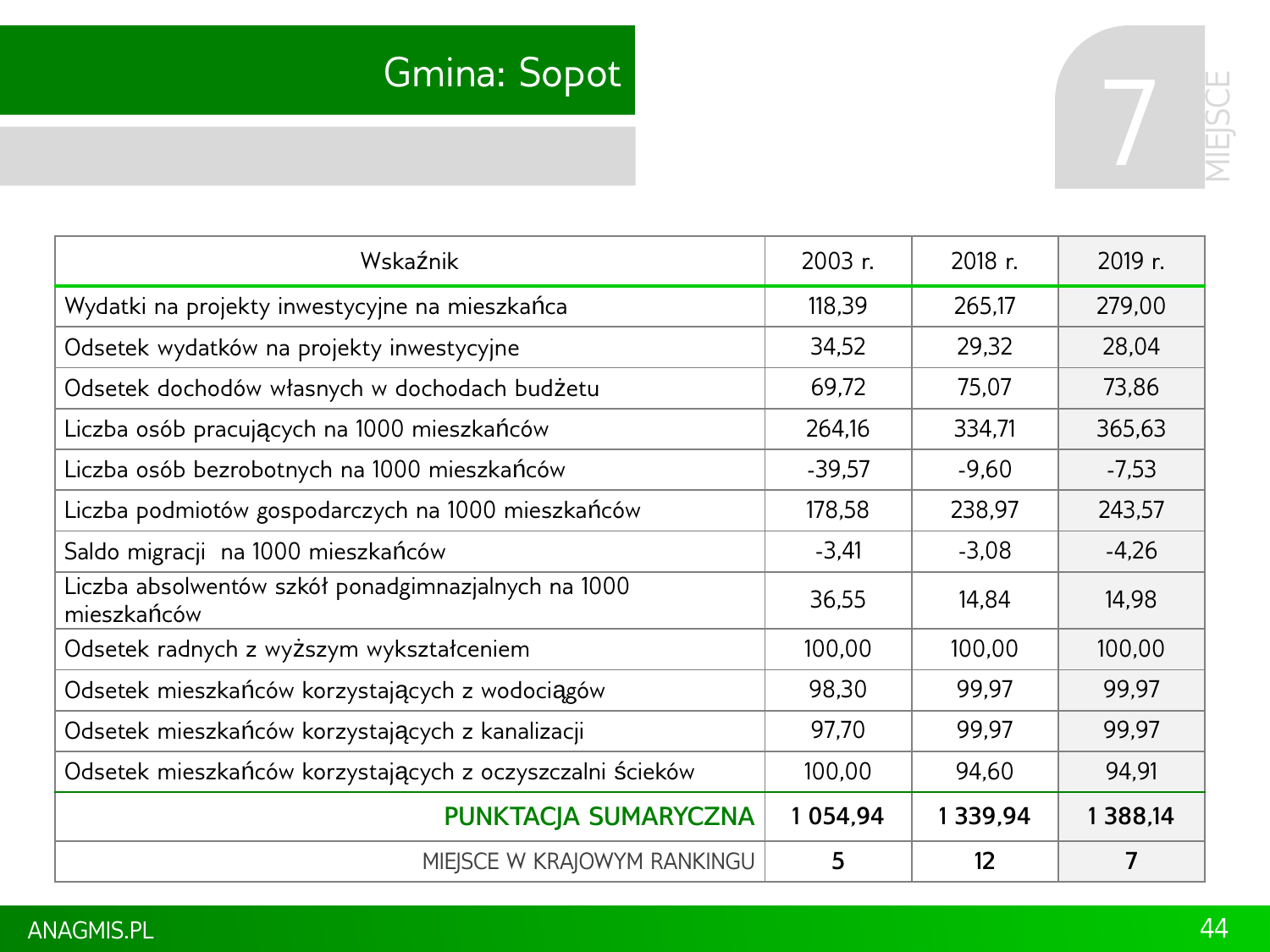

Gmina: Sopot

7
MIEJSCE
| Wskaźnik | 2003 r. | 2018 r. | 2019 r. |
| --- | --- | --- | --- |
| Wydatki na projekty inwestycyjne na mieszkańca | 118,39 | 265,17 | 279,00 |
| Odsetek wydatków na projekty inwestycyjne | 34,52 | 29,32 | 28,04 |
| Odsetek dochodów własnych w dochodach budżetu | 69,72 | 75,07 | 73,86 |
| Liczba osób pracujących na 1000 mieszkańców | 264,16 | 334,71 | 365,63 |
| Liczba osób bezrobotnych na 1000 mieszkańców | -39,57 | -9,60 | -7,53 |
| Liczba podmiotów gospodarczych na 1000 mieszkańców | 178,58 | 238,97 | 243,57 |
| Saldo migracji na 1000 mieszkańców | -3,41 | -3,08 | -4,26 |
| Liczba absolwentów szkół ponadgimnazjalnych na 1000 mieszkańców | 36,55 | 14,84 | 14,98 |
| Odsetek radnych z wyższym wykształceniem | 100,00 | 100,00 | 100,00 |
| Odsetek mieszkańców korzystających z wodociągów | 98,30 | 99,97 | 99,97 |
| Odsetek mieszkańców korzystających z kanalizacji | 97,70 | 99,97 | 99,97 |
| Odsetek mieszkańców korzystających z oczyszczalni ścieków | 100,00 | 94,60 | 94,91 |
| PUNKTACJA SUMARYCZNA | 1 054,94 | 1 339,94 | 1 388,14 |
| MIEJSCE W KRAJOWYM RANKINGU | 5 | 12 | 7 |
44

ANAGMIS.PL